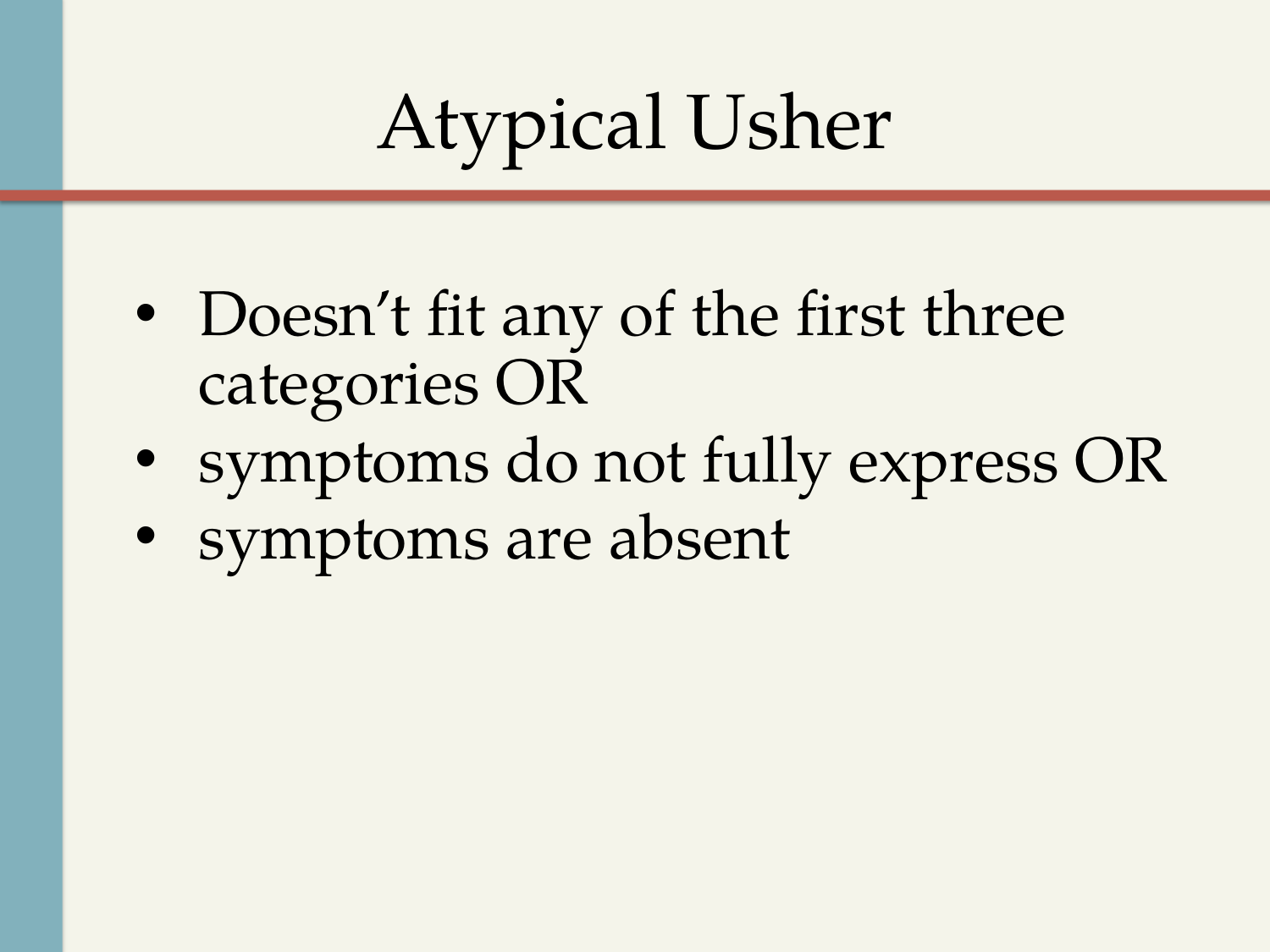

# Atypical Usher
Doesn’t fit any of the first three categories OR
symptoms do not fully express OR
symptoms are absent